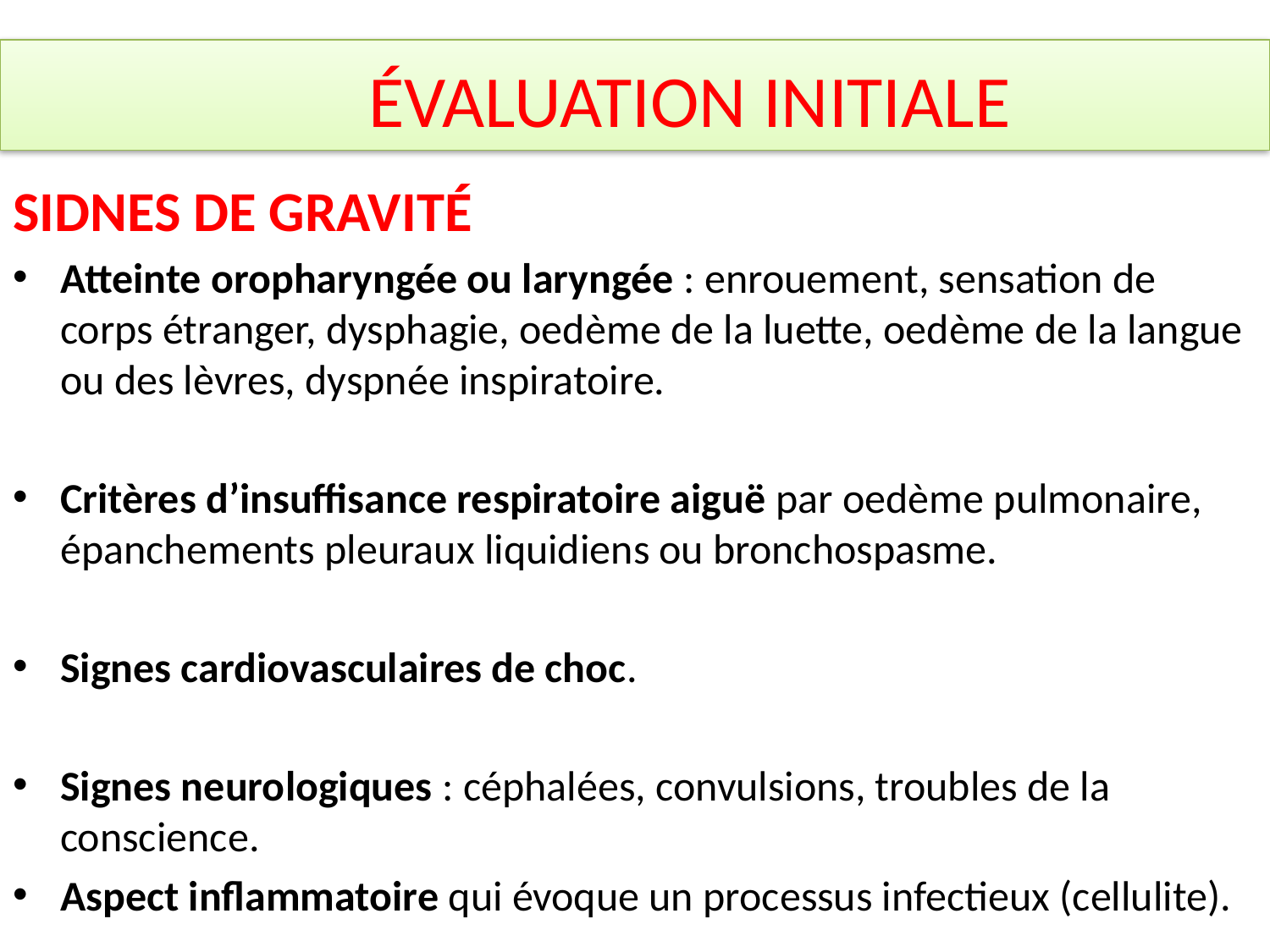

# ÉVALUATION INITIALE
SIDNES DE GRAVITÉ
Atteinte oropharyngée ou laryngée : enrouement, sensation de corps étranger, dysphagie, oedème de la luette, oedème de la langue ou des lèvres, dyspnée inspiratoire.

Critères d’insuffisance respiratoire aiguë par oedème pulmonaire, épanchements pleuraux liquidiens ou bronchospasme.

Signes cardiovasculaires de choc.

Signes neurologiques : céphalées, convulsions, troubles de la conscience.
Aspect inflammatoire qui évoque un processus infectieux (cellulite).